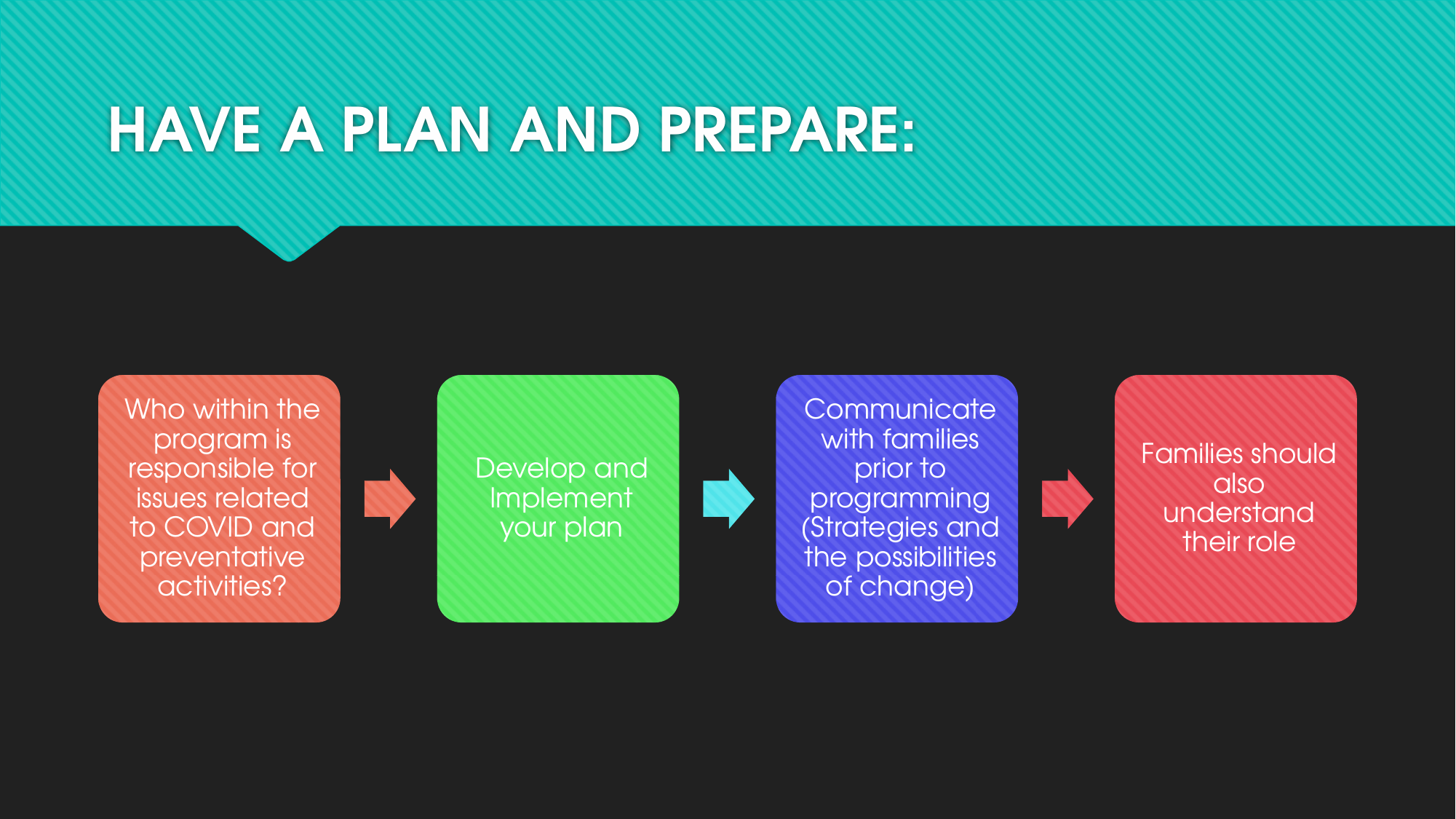

# HAVE A PLAN AND PREPARE:
Who within the program is responsible for issues related to COVID and preventative activities?

Develop and Implement your plan

Communicate with families prior to programming (Strategies and the possibilities of change)

Families should also understand their role